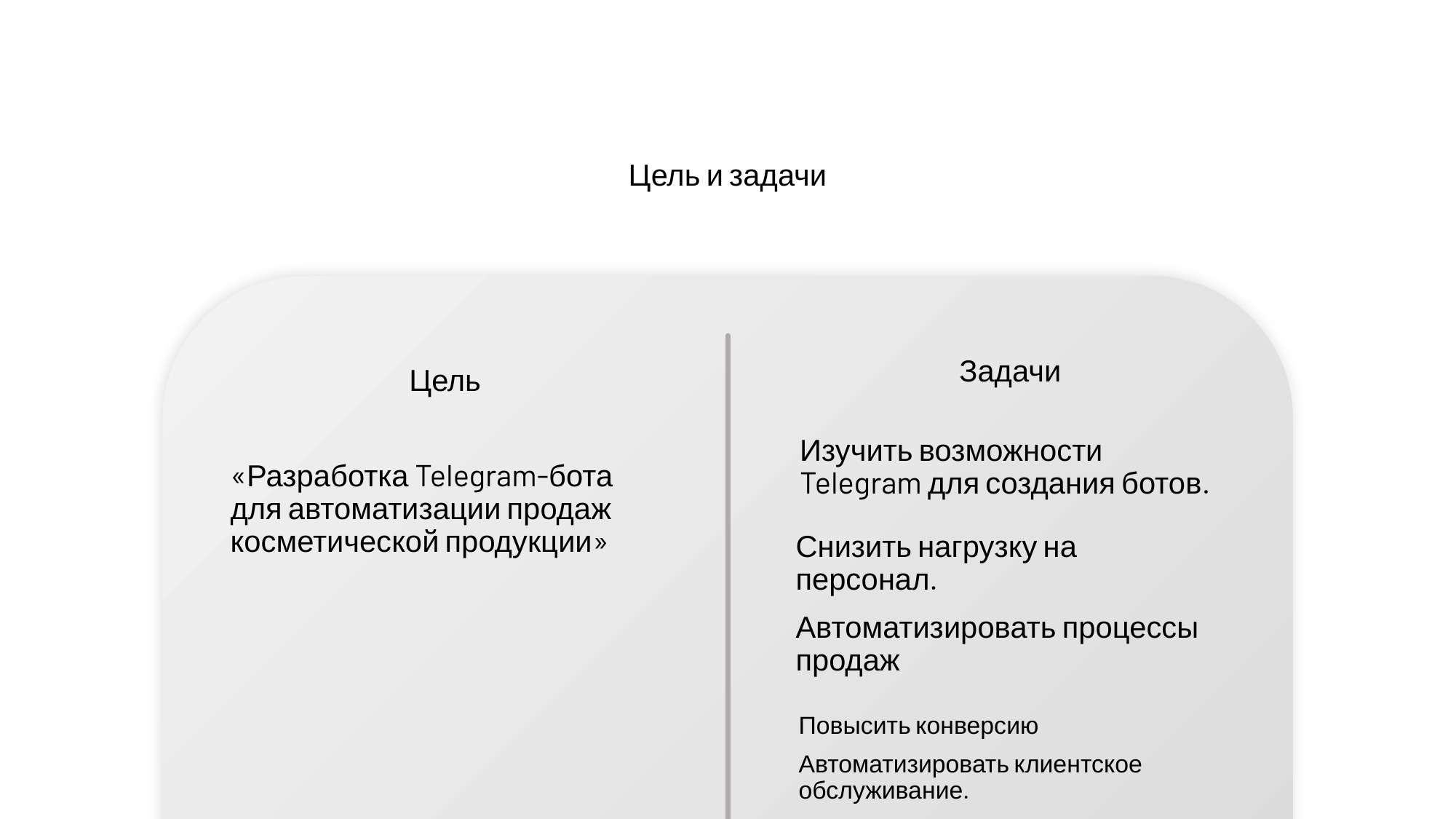

Цель и задачи
Цель
Задачи
Изучить возможности Telegram для создания ботов.
«Разработка Telegram-бота для автоматизации продаж косметической продукции»
Снизить нагрузку на персонал.
Автоматизировать процессы продаж
Повысить конверсию
Автоматизировать клиентское обслуживание.